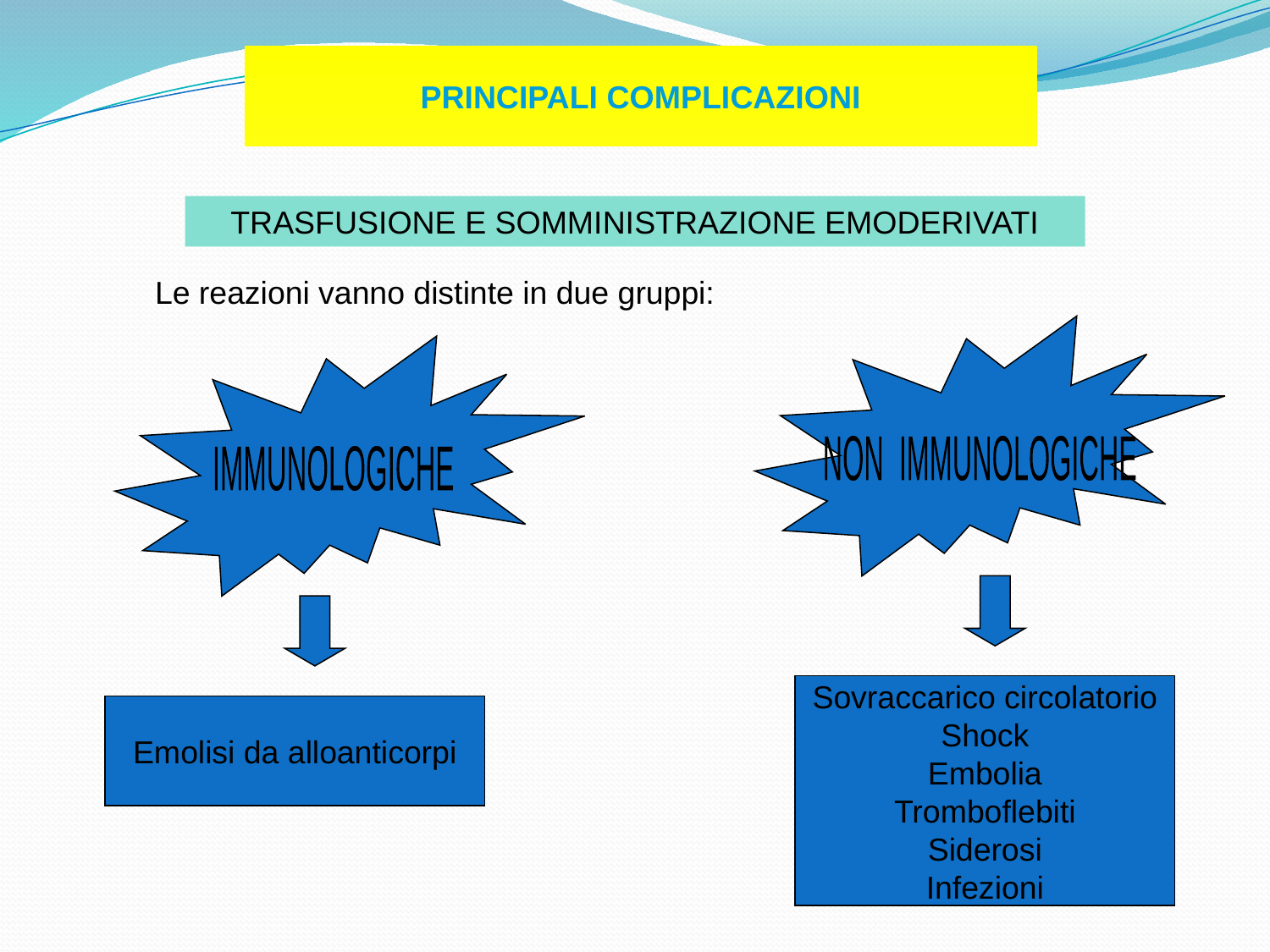

PRINCIPALI COMPLICAZIONI
TRASFUSIONE E SOMMINISTRAZIONE EMODERIVATI
Le reazioni vanno distinte in due gruppi:

IMMUNOLOGICHE
NON  IMMUNOLOGICHE

Sovraccarico circolatorio
Shock
Embolia
Tromboflebiti
Siderosi
Infezioni

Emolisi da alloanticorpi